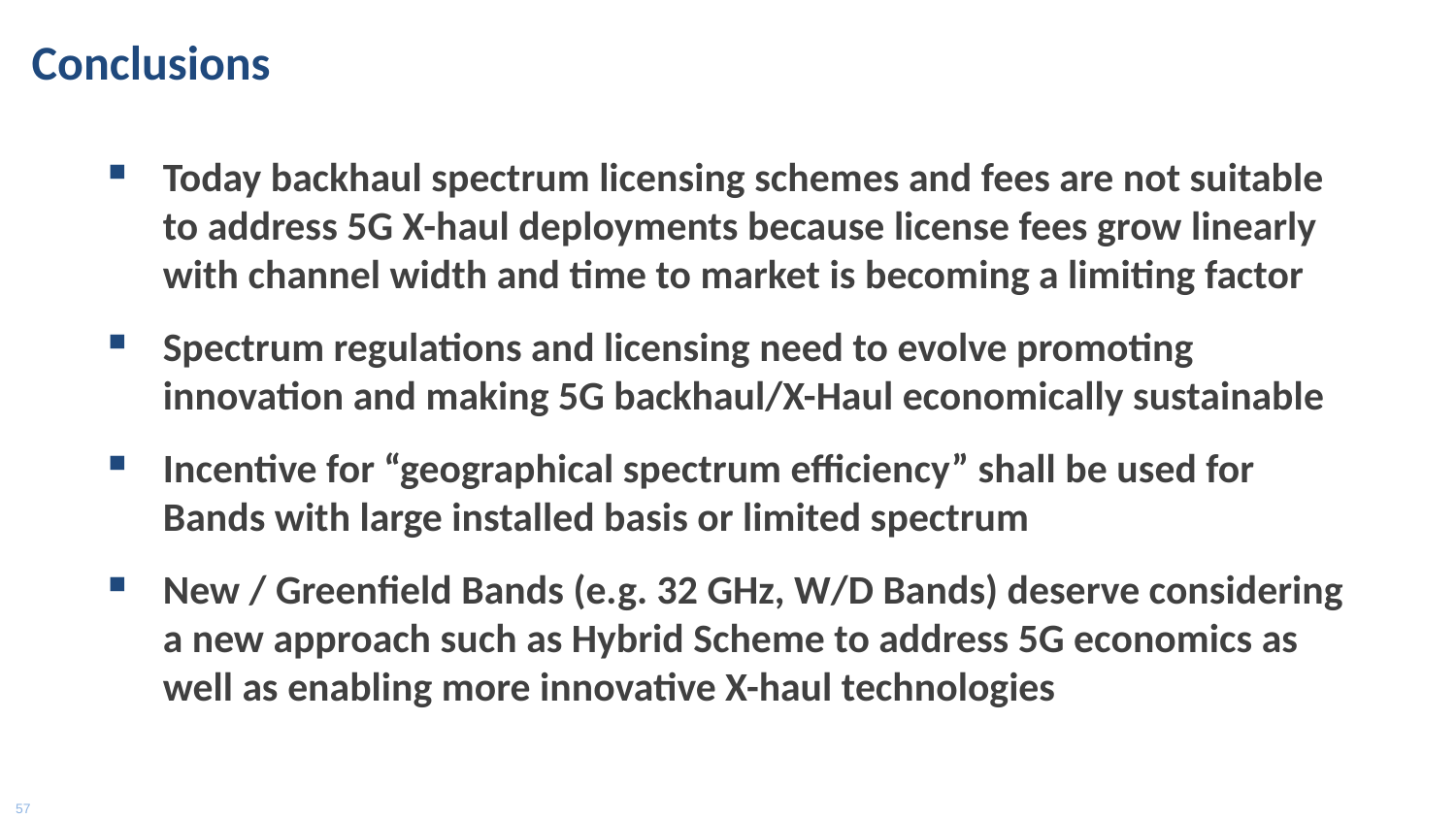

# Conclusions
Today backhaul spectrum licensing schemes and fees are not suitable to address 5G X-haul deployments because license fees grow linearly with channel width and time to market is becoming a limiting factor
Spectrum regulations and licensing need to evolve promoting innovation and making 5G backhaul/X-Haul economically sustainable
Incentive for “geographical spectrum efficiency” shall be used for Bands with large installed basis or limited spectrum
New / Greenfield Bands (e.g. 32 GHz, W/D Bands) deserve considering a new approach such as Hybrid Scheme to address 5G economics as well as enabling more innovative X-haul technologies